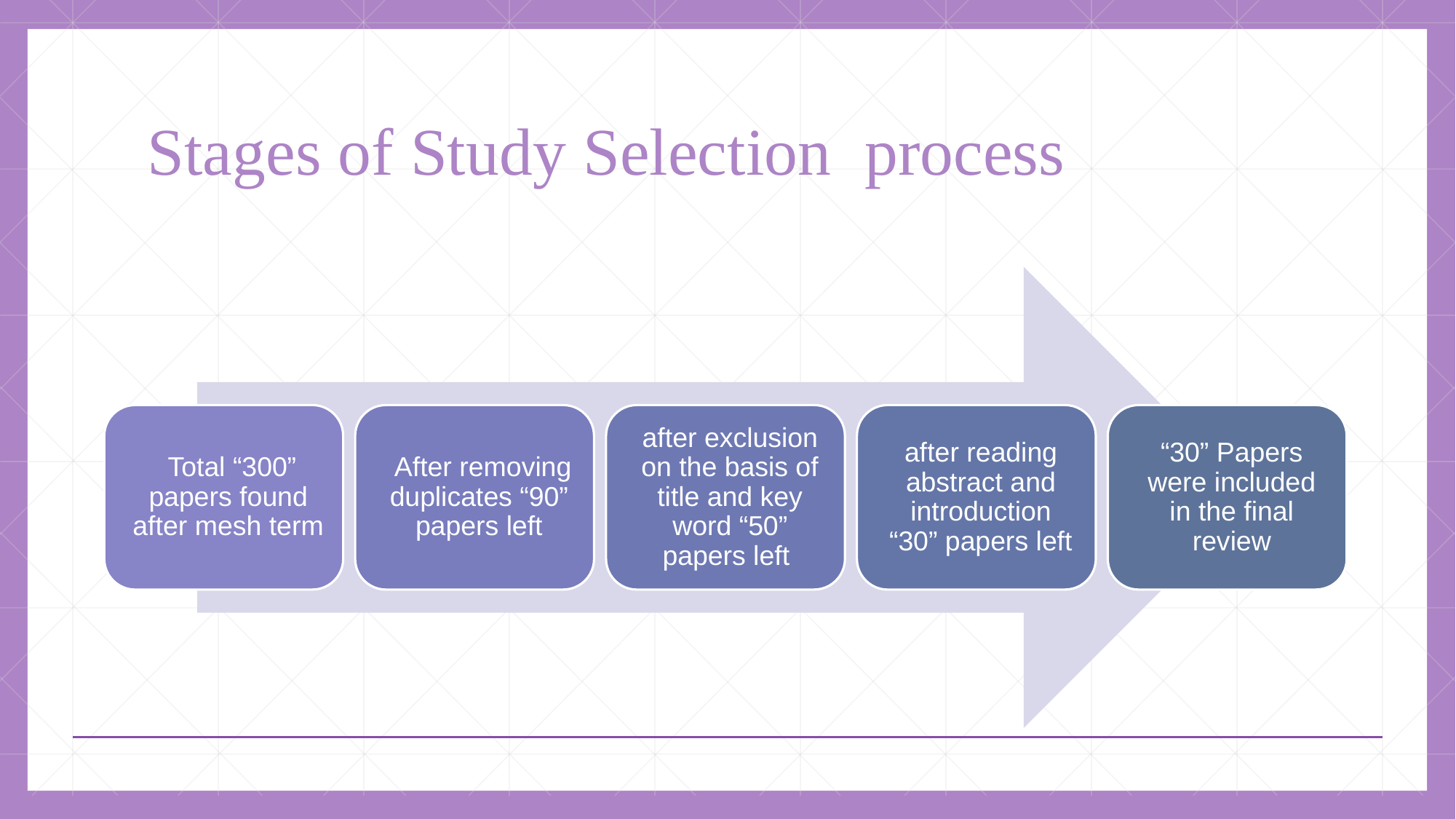

# Stages of Study Selection  process
 Total “300” papers found after mesh term
 After removing duplicates “90” papers left
after exclusion on the basis of title and key word “50” papers left
after reading abstract and introduction “30” papers left
“30” Papers were included in the final review